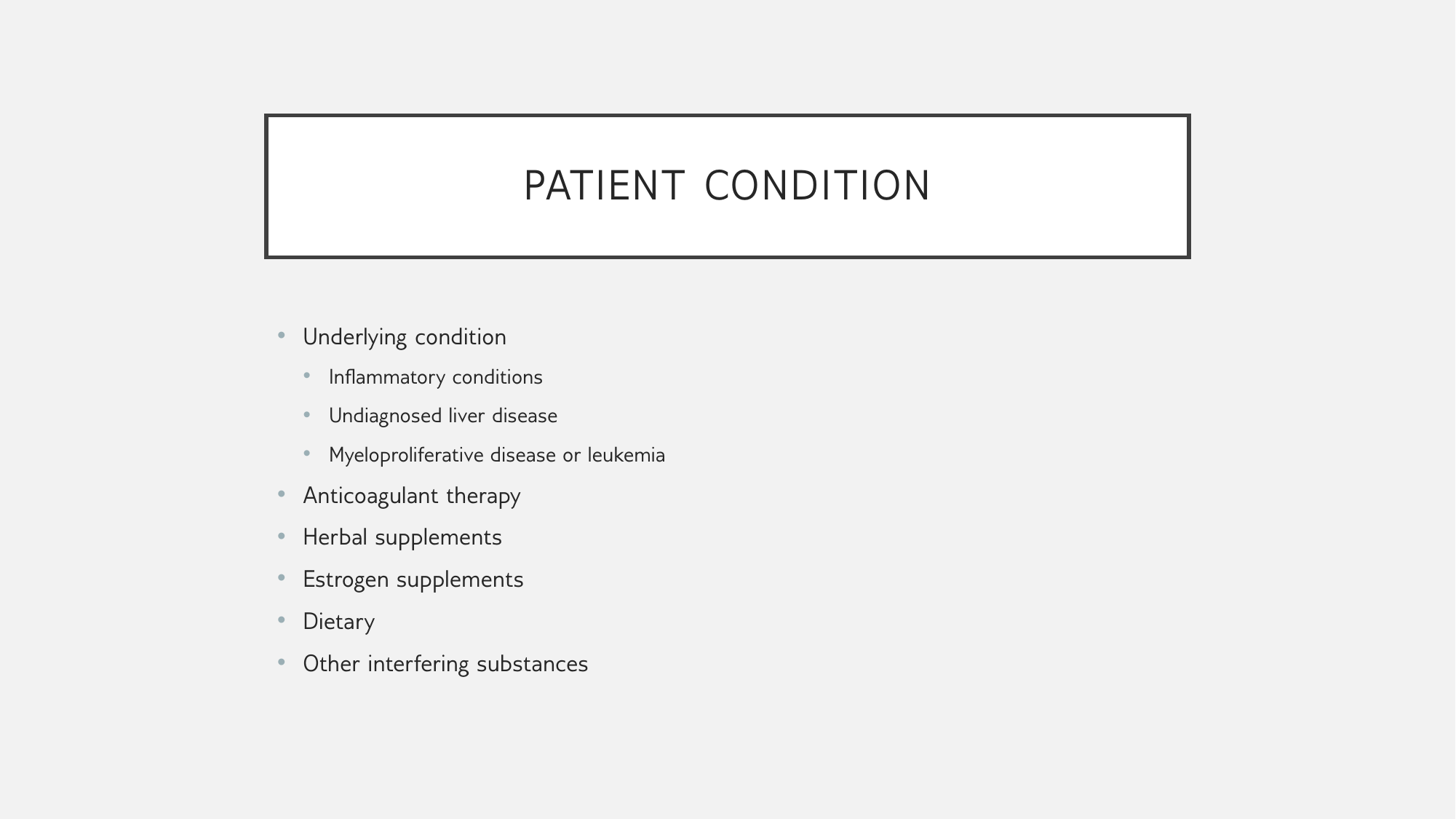

# Patient condition
Underlying condition
Inflammatory conditions
Undiagnosed liver disease
Myeloproliferative disease or leukemia
Anticoagulant therapy
Herbal supplements
Estrogen supplements
Dietary
Other interfering substances